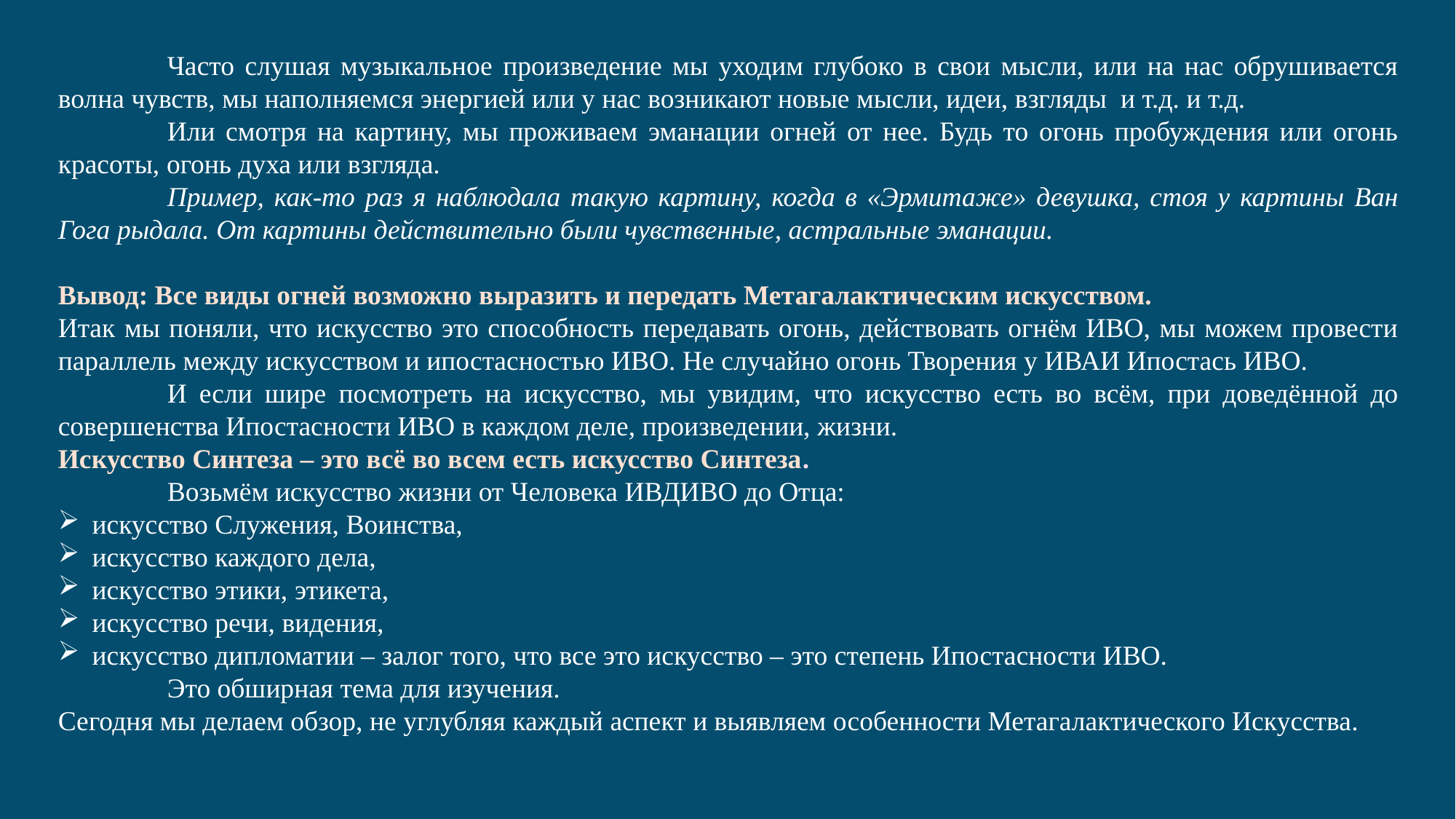

Часто слушая музыкальное произведение мы уходим глубоко в свои мысли, или на нас обрушивается волна чувств, мы наполняемся энергией или у нас возникают новые мысли, идеи, взгляды  и т.д. и т.д.
	Или смотря на картину, мы проживаем эманации огней от нее. Будь то огонь пробуждения или огонь красоты, огонь духа или взгляда.
	Пример, как-то раз я наблюдала такую картину, когда в «Эрмитаже» девушка, стоя у картины Ван Гога рыдала. От картины действительно были чувственные, астральные эманации.

Вывод: Все виды огней возможно выразить и передать Метагалактическим искусством.
Итак мы поняли, что искусство это способность передавать огонь, действовать огнём ИВО, мы можем провести параллель между искусством и ипостасностью ИВО. Не случайно огонь Творения у ИВАИ Ипостась ИВО.
	И если шире посмотреть на искусство, мы увидим, что искусство есть во всём, при доведённой до совершенства Ипостасности ИВО в каждом деле, произведении, жизни.
Искусство Синтеза – это всё во всем есть искусство Синтеза.
	Возьмём искусство жизни от Человека ИВДИВО до Отца:
искусство Служения, Воинства,
искусство каждого дела,
искусство этики, этикета,
искусство речи, видения,
искусство дипломатии – залог того, что все это искусство – это степень Ипостасности ИВО.
	Это обширная тема для изучения.
Сегодня мы делаем обзор, не углубляя каждый аспект и выявляем особенности Метагалактического Искусства.